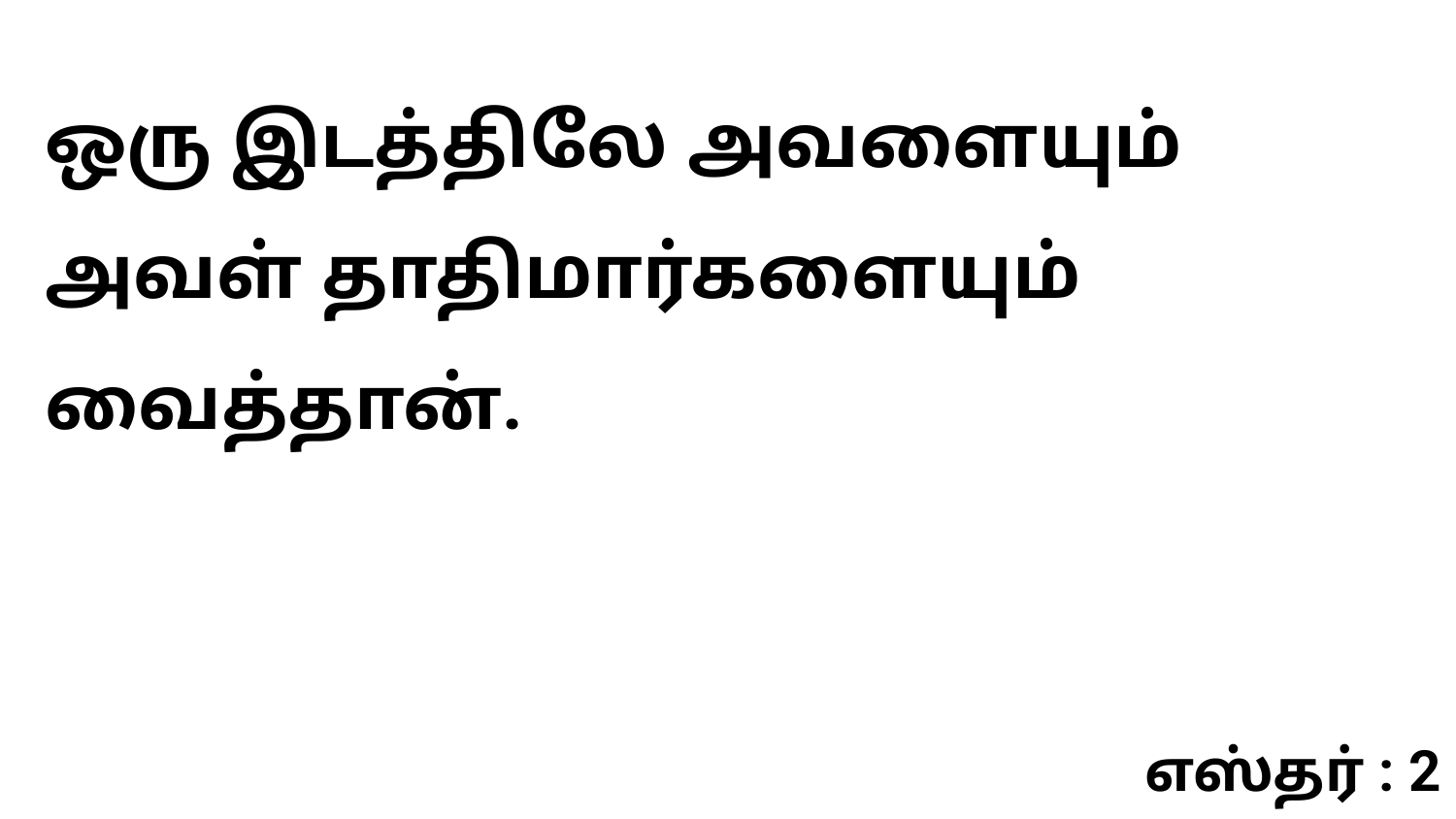

ஒரு இடத்திலே அவளையும் அவள் தாதிமார்களையும் வைத்தான்.
எஸ்தர் : 2